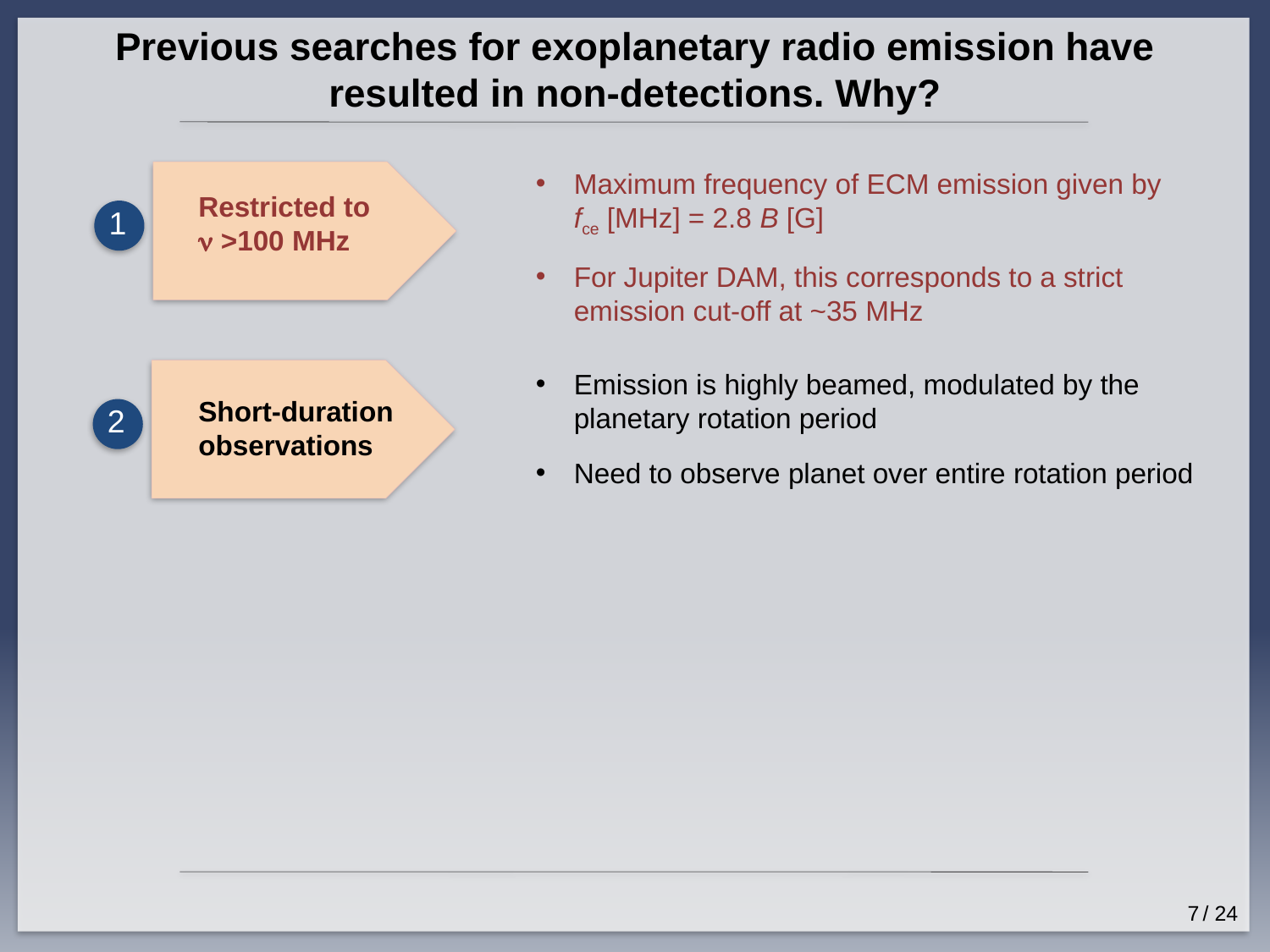

# Previous searches for exoplanetary radio emission have resulted in non-detections. Why?
Maximum frequency of ECM emission given by         fce [MHz] = 2.8 B [G]
For Jupiter DAM, this corresponds to a strict emission cut-off at ~35 MHz

Restricted to
ν >100 MHz
1

Emission is highly beamed, modulated by the planetary rotation period
Need to observe planet over entire rotation period

Short-duration observations
2

7